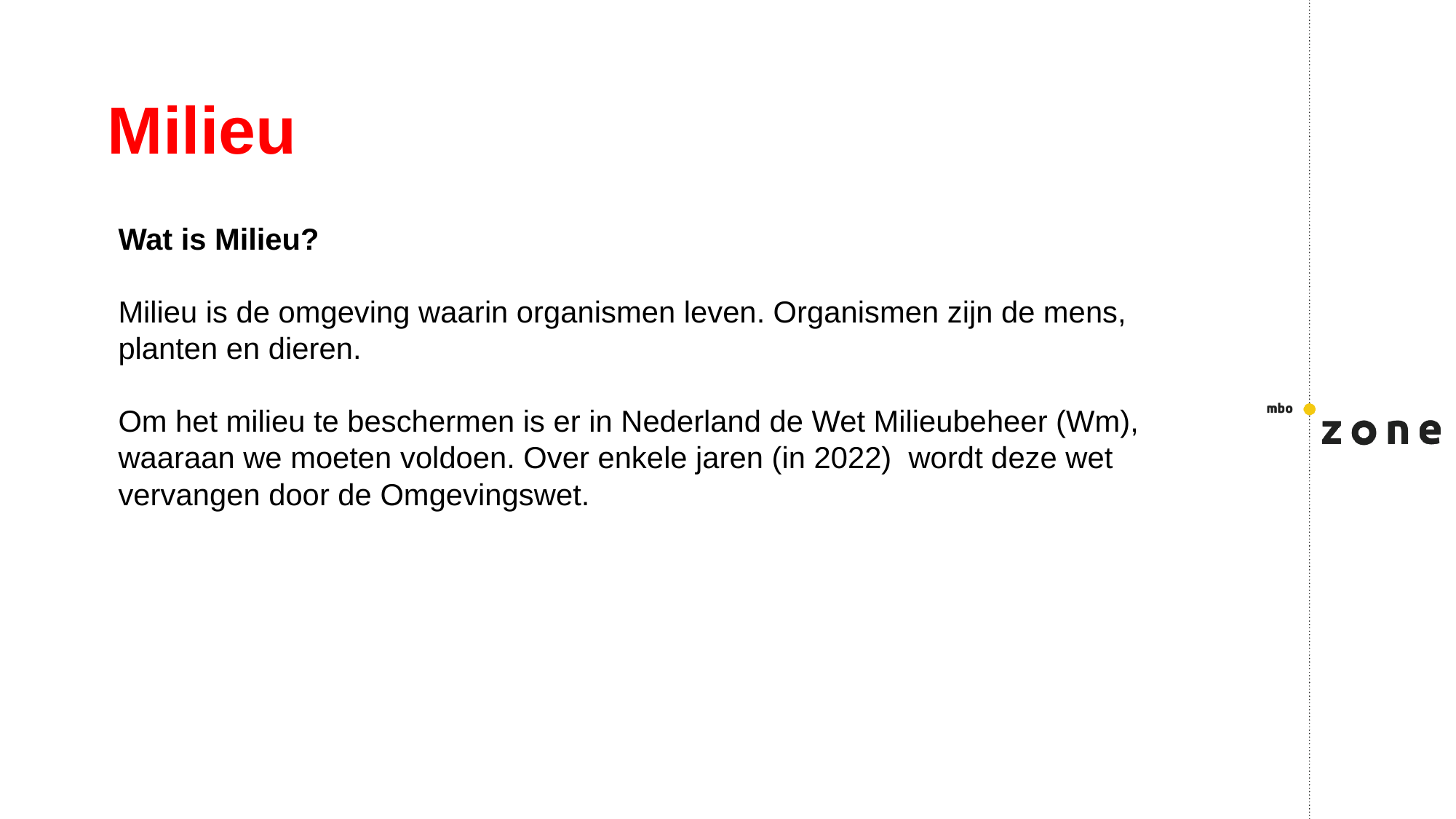

# Milieu
Wat is Milieu?

Milieu is de omgeving waarin organismen leven. Organismen zijn de mens, planten en dieren.

Om het milieu te beschermen is er in Nederland de Wet Milieubeheer (Wm), waaraan we moeten voldoen. Over enkele jaren (in 2022)  wordt deze wet vervangen door de Omgevingswet.